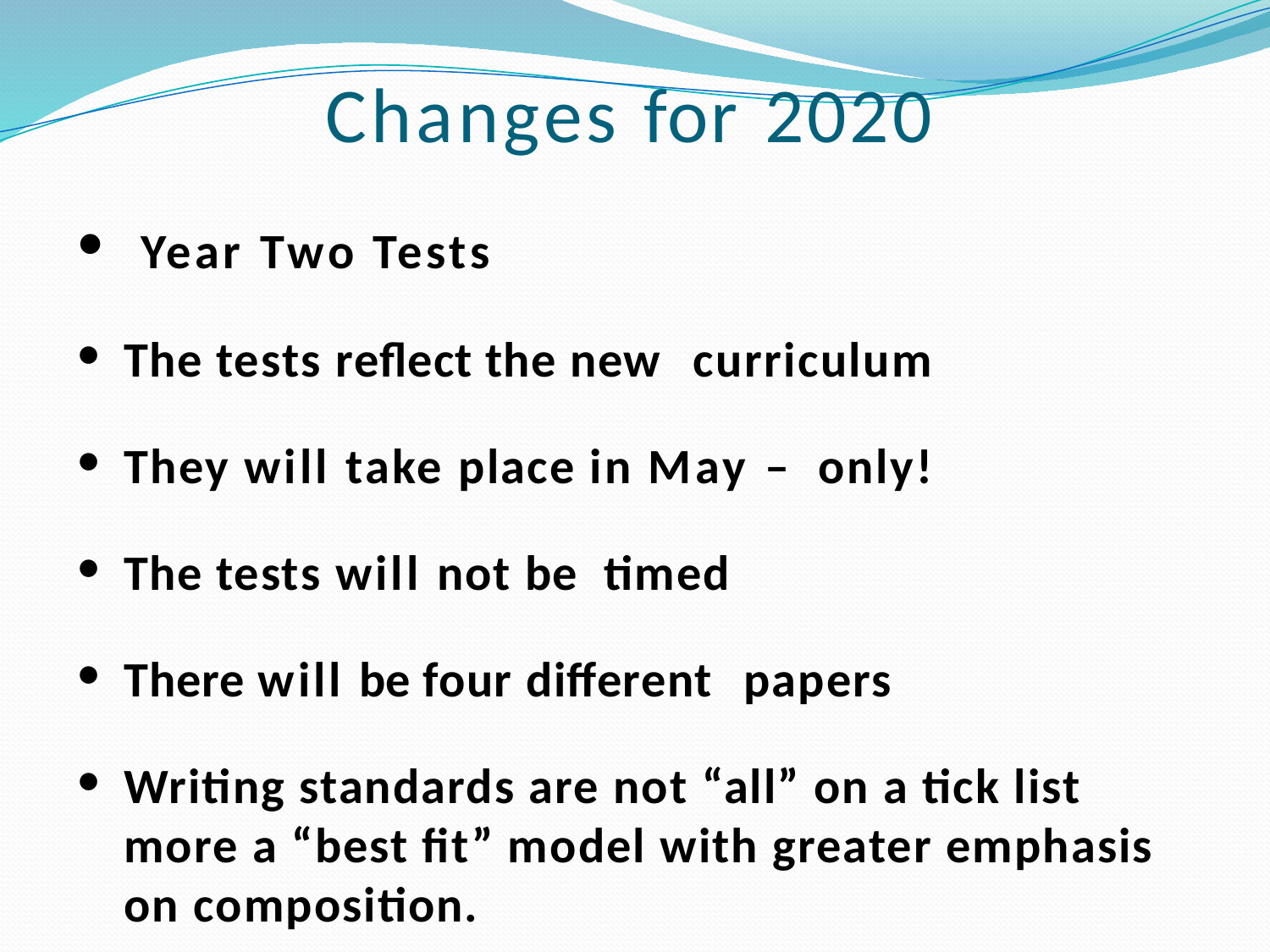

# Changes for 2020
 Year Two Tests
The tests reflect the new  curriculum
They will take place in May –  only!
The tests will not be  timed
There will be four different  papers
Writing standards are not “all” on a tick list more a “best fit” model with greater emphasis on composition.